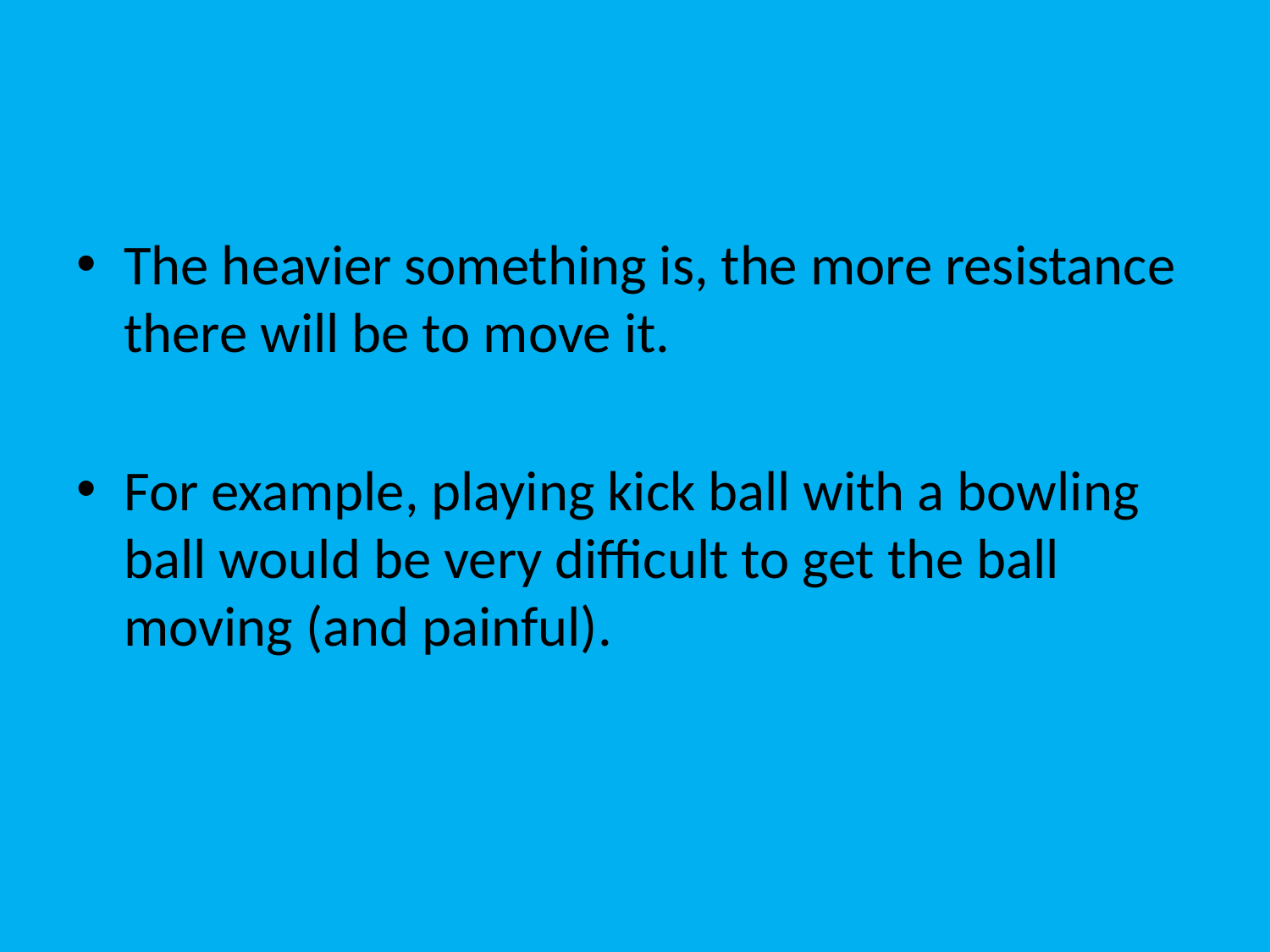

#
The heavier something is, the more resistance there will be to move it.

For example, playing kick ball with a bowling ball would be very difficult to get the ball moving (and painful).